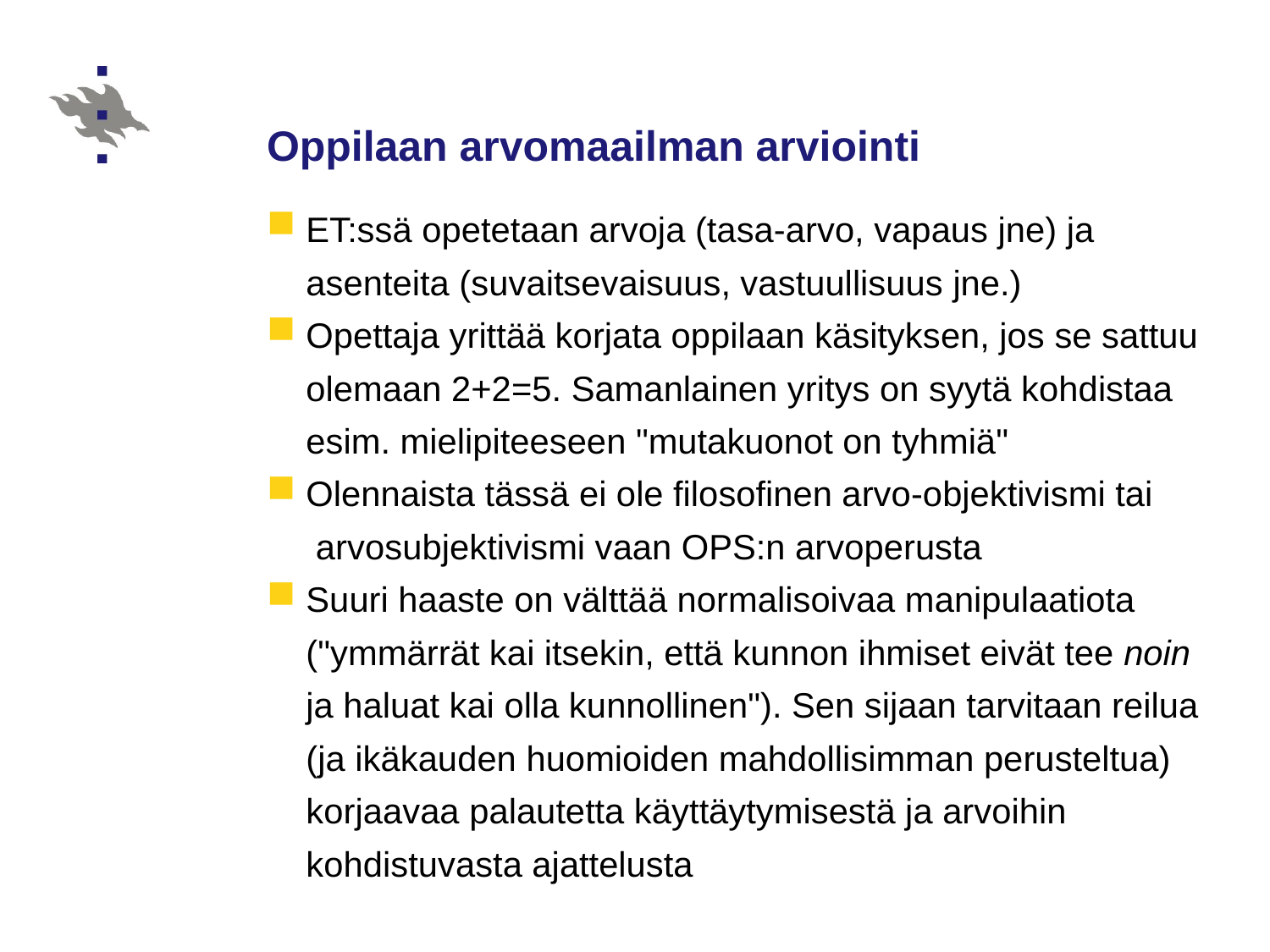

# Oppilaan arvomaailman arviointi
ET:ssä opetetaan arvoja (tasa-arvo, vapaus jne) ja asenteita (suvaitsevaisuus, vastuullisuus jne.)
Opettaja yrittää korjata oppilaan käsityksen, jos se sattuu olemaan 2+2=5. Samanlainen yritys on syytä kohdistaa esim. mielipiteeseen "mutakuonot on tyhmiä"
Olennaista tässä ei ole filosofinen arvo-objektivismi tai
 arvosubjektivismi vaan OPS:n arvoperusta
Suuri haaste on välttää normalisoivaa manipulaatiota ("ymmärrät kai itsekin, että kunnon ihmiset eivät tee noin ja haluat kai olla kunnollinen"). Sen sijaan tarvitaan reilua (ja ikäkauden huomioiden mahdollisimman perusteltua) korjaavaa palautetta käyttäytymisestä ja arvoihin kohdistuvasta ajattelusta